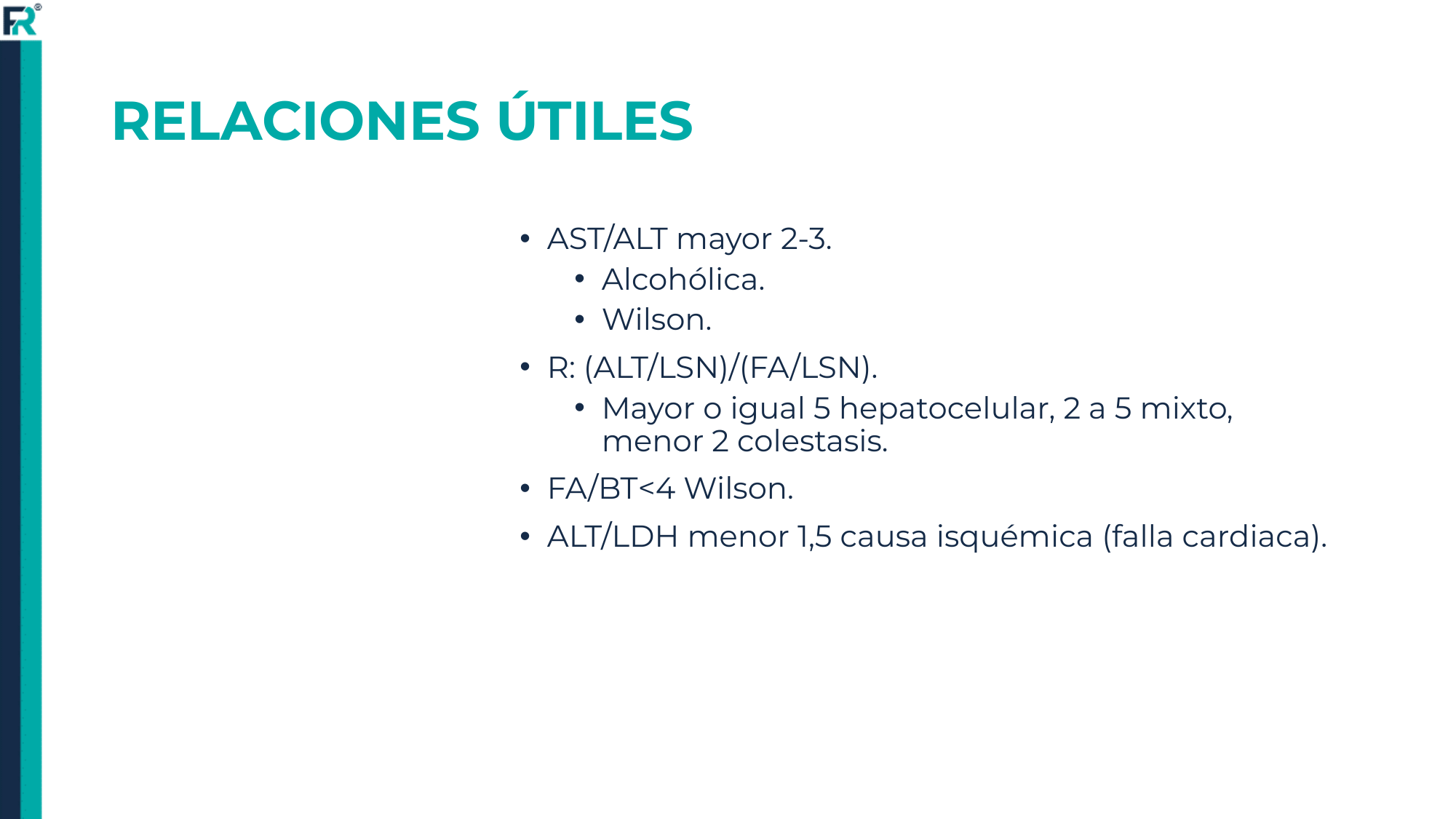

# RELACIONES ÚTILES
AST/ALT mayor 2-3.
Alcohólica.
Wilson.
R: (ALT/LSN)/(FA/LSN).
Mayor o igual 5 hepatocelular, 2 a 5 mixto, menor 2 colestasis.
FA/BT<4 Wilson.
ALT/LDH menor 1,5 causa isquémica (falla cardiaca).